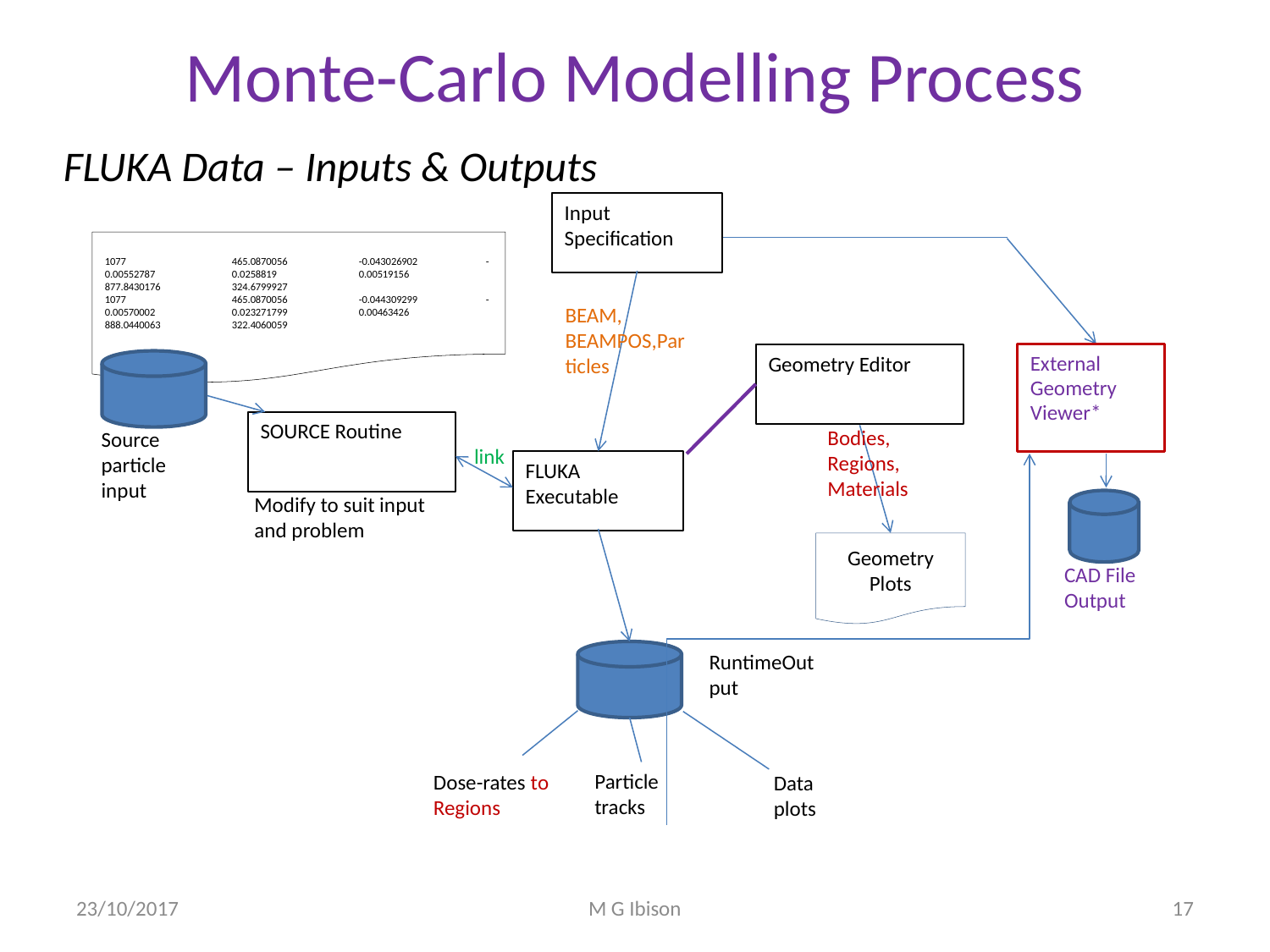

# Monte-Carlo Modelling Process
FLUKA Data – Inputs & Outputs
Input Specification
1077	465.0870056	-0.043026902	-0.00552787	0.0258819	0.00519156	877.8430176	324.6799927
1077	465.0870056	-0.044309299	-0.00570002	0.023271799	0.00463426	888.0440063	322.4060059
BEAM, BEAMPOS,Particles
Geometry Editor

SOURCE Routine
Bodies, Regions, Materials
Source particle input
link
FLUKA Executable
Modify to suit input and problem

Geometry Plots
CAD File Output

RuntimeOutput
Particle tracks
Dose-rates to Regions
Data plots
External Geometry Viewer*
23/10/2017
M G Ibison
17